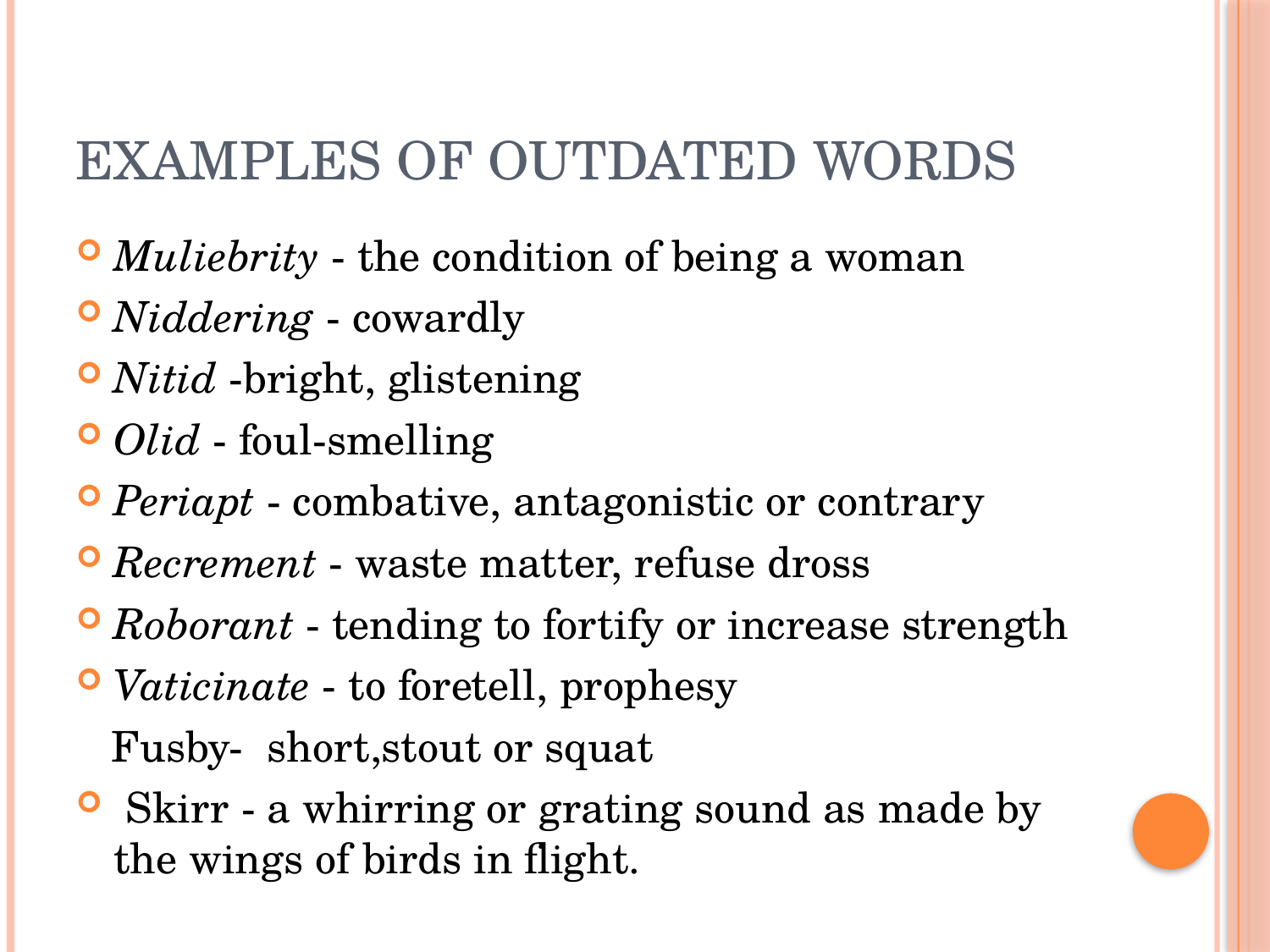

# Examples of outdated words
Muliebrity - the condition of being a woman
Niddering - cowardly
Nitid -bright, glistening
Olid - foul-smelling
Periapt - combative, antagonistic or contrary
Recrement - waste matter, refuse dross
Roborant - tending to fortify or increase strength
Vaticinate - to foretell, prophesy
   Fusby-  short,stout or squat
 Skirr - a whirring or grating sound as made by the wings of birds in flight.